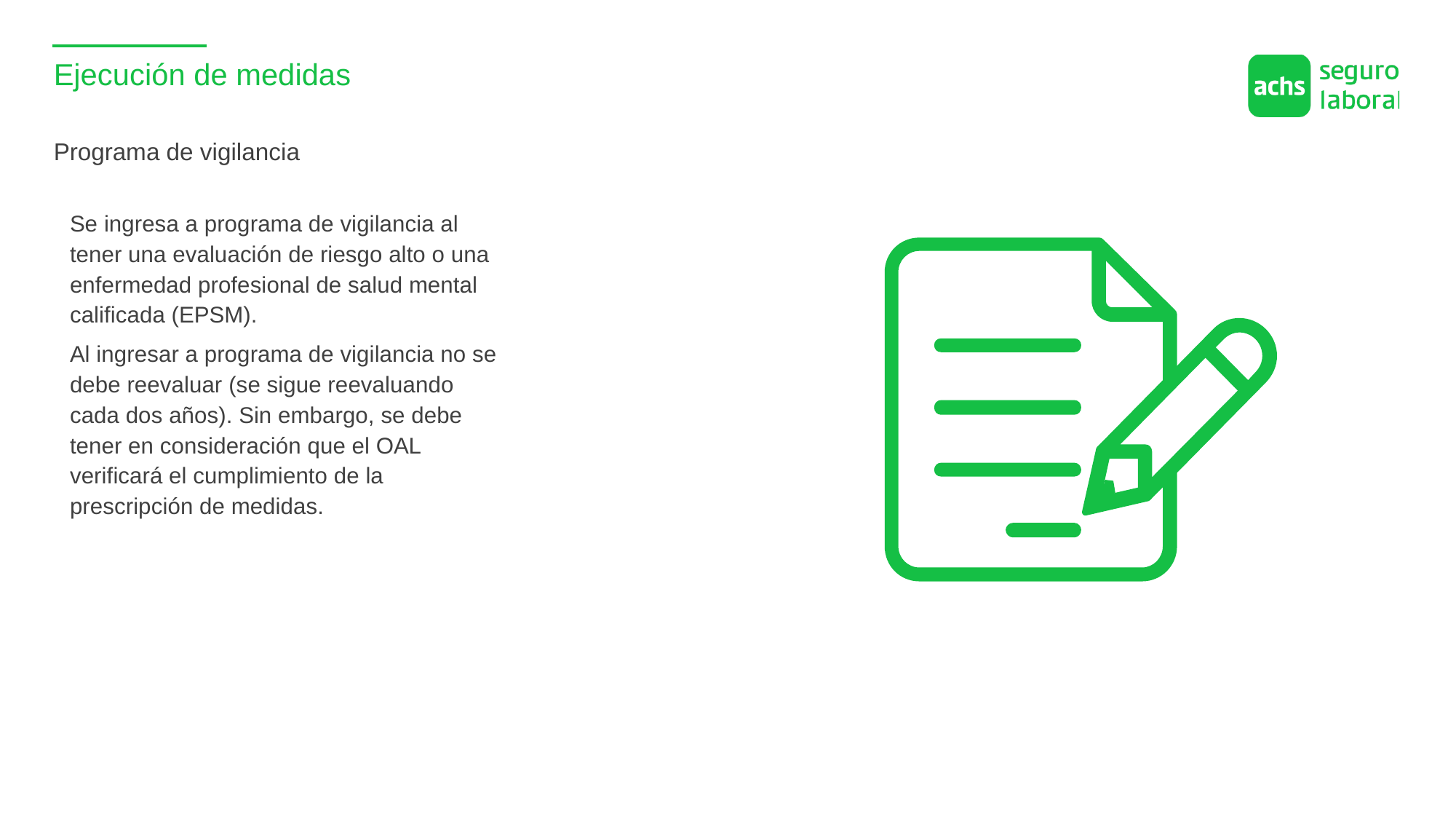

Ejecución de medidas

Programa de vigilancia

Se ingresa a programa de vigilancia al tener una evaluación de riesgo alto o una enfermedad profesional de salud mental calificada (EPSM).
Al ingresar a programa de vigilancia no se debe reevaluar (se sigue reevaluando cada dos años). Sin embargo, se debe tener en consideración que el OAL verificará el cumplimiento de la prescripción de medidas.